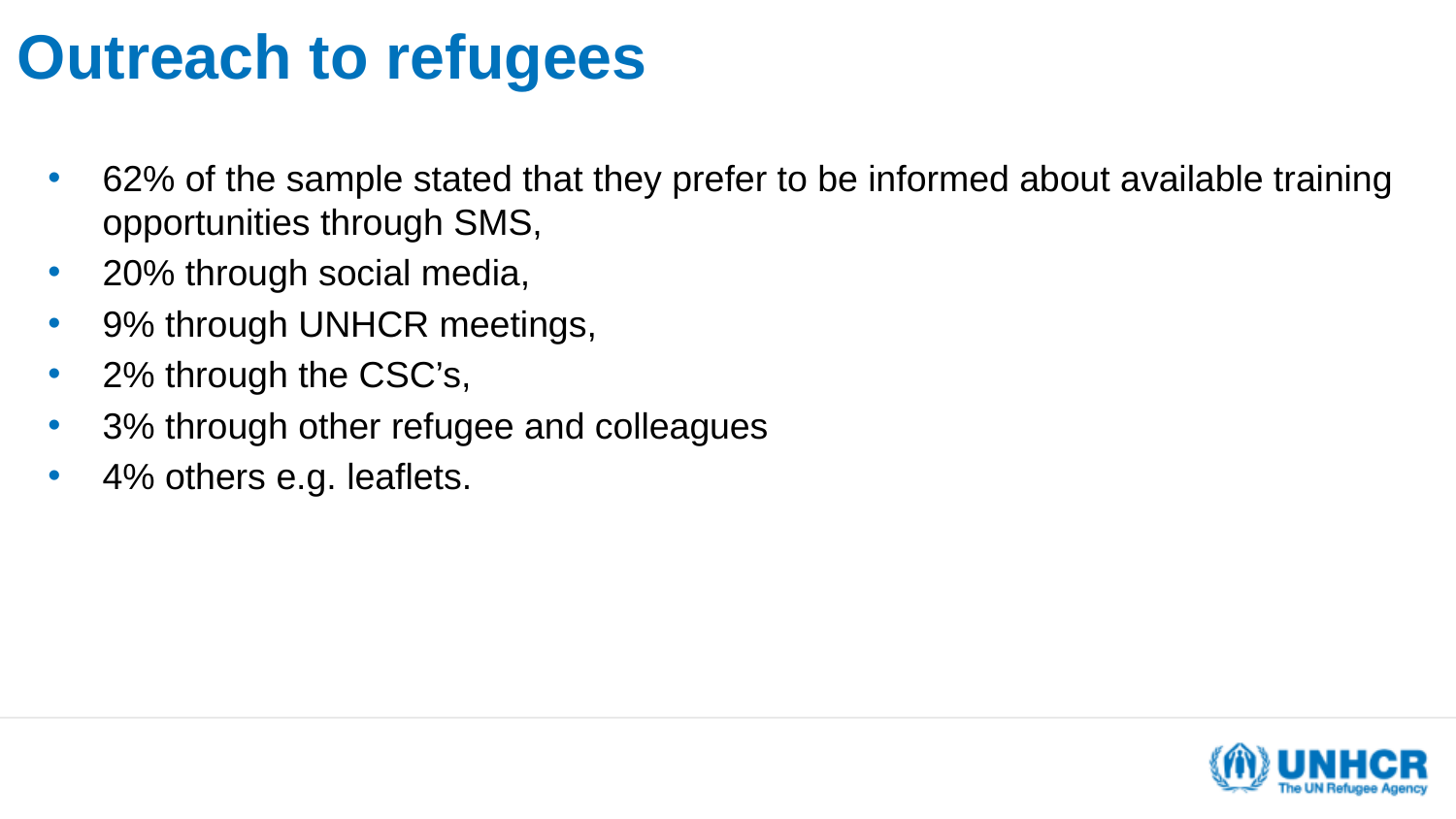

# Outreach to refugees
62% of the sample stated that they prefer to be informed about available training opportunities through SMS,
20% through social media,
9% through UNHCR meetings,
2% through the CSC’s,
3% through other refugee and colleagues
4% others e.g. leaflets.